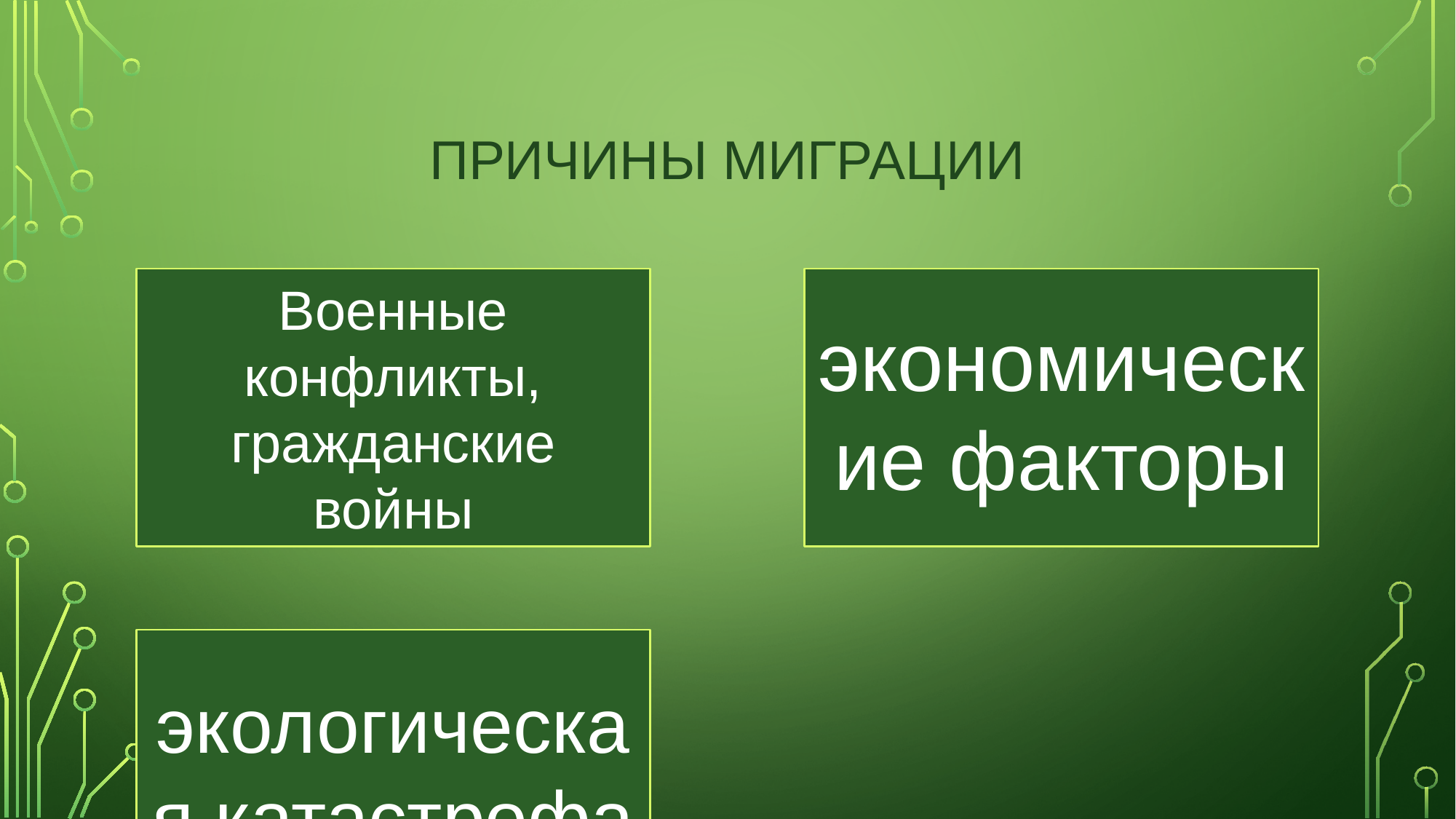

# Причины Миграции
Военные конфликты, гражданские войны
экономические факторы